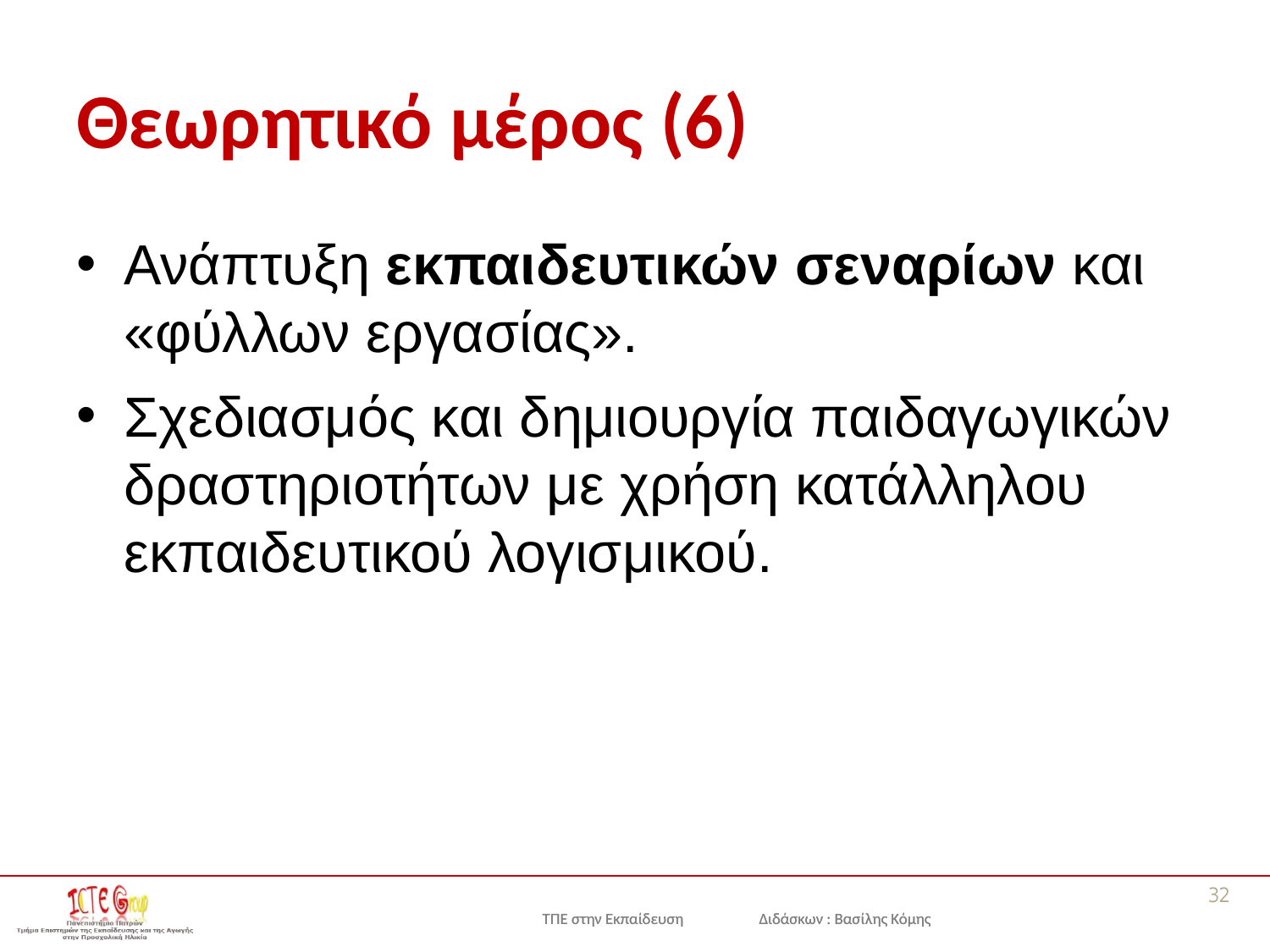

# Θεωρητικό μέρος (6)
Ανάπτυξη εκπαιδευτικών σεναρίων και «φύλλων εργασίας».
Σχεδιασμός και δημιουργία παιδαγωγικών δραστηριοτήτων με χρήση κατάλληλου εκπαιδευτικού λογισμικού.
32